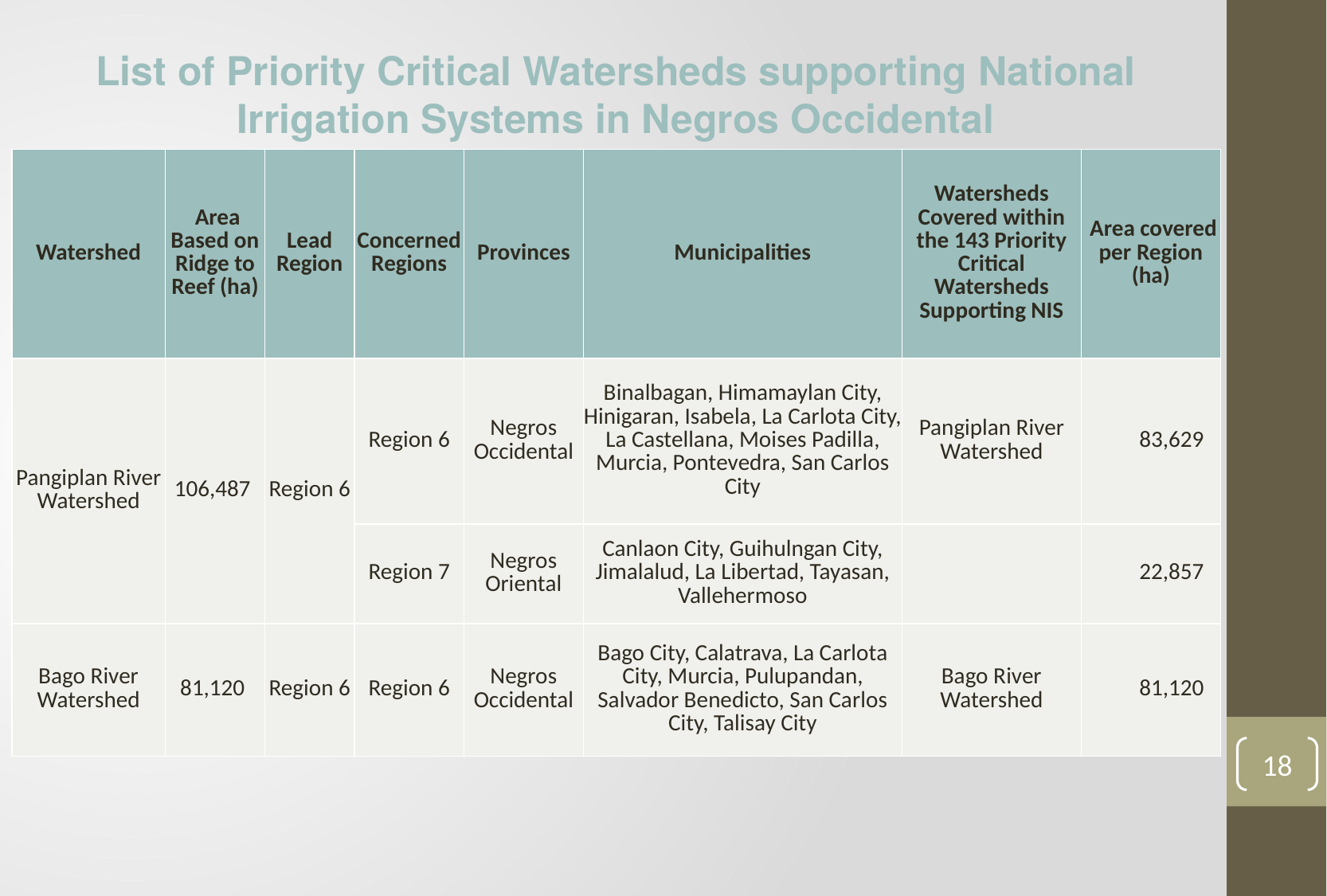

List of Priority Critical Watersheds supporting National Irrigation Systems in Negros Occidental
| Watershed | Area Based on Ridge to Reef (ha) | Lead Region | Concerned Regions | Provinces | Municipalities | Watersheds Covered within the 143 Priority Critical Watersheds Supporting NIS | Area covered per Region (ha) |
| --- | --- | --- | --- | --- | --- | --- | --- |
| Pangiplan River Watershed | 106,487 | Region 6 | Region 6 | Negros Occidental | Binalbagan, Himamaylan City, Hinigaran, Isabela, La Carlota City, La Castellana, Moises Padilla, Murcia, Pontevedra, San Carlos City | Pangiplan River Watershed | 83,629 |
|  |  |  | Region 7 | Negros Oriental | Canlaon City, Guihulngan City, Jimalalud, La Libertad, Tayasan, Vallehermoso |  | 22,857 |
| Bago River Watershed | 81,120 | Region 6 | Region 6 | Negros Occidental | Bago City, Calatrava, La Carlota City, Murcia, Pulupandan, Salvador Benedicto, San Carlos City, Talisay City | Bago River Watershed | 81,120 |
18